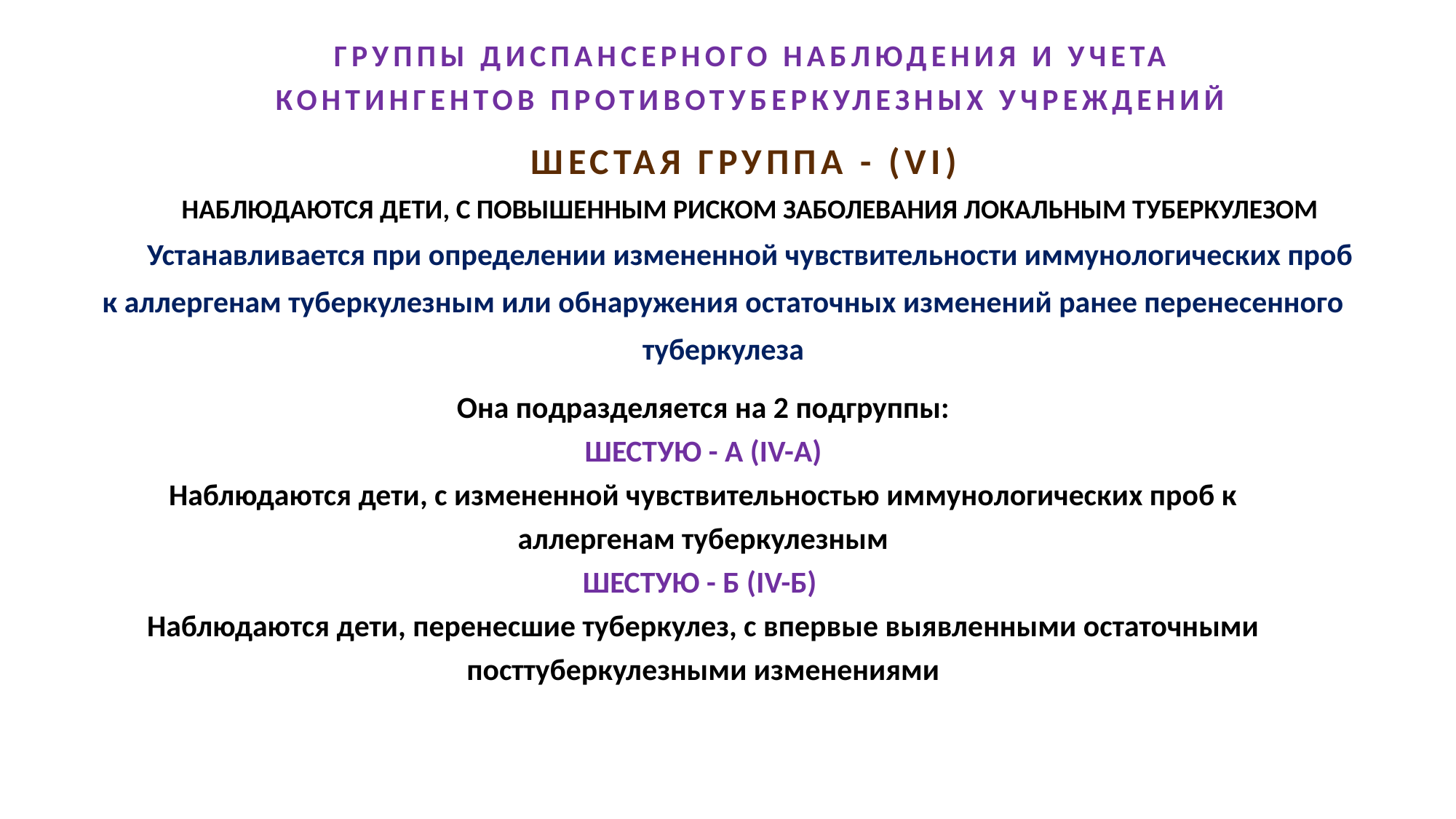

ГРУППЫ ДИСПАНСЕРНОГО НАБЛЮДЕНИЯ И УЧЕТА
КОНТИНГЕНТОВ ПРОТИВОТУБЕРКУЛЕЗНЫХ УЧРЕЖДЕНИЙ
ШЕСТАЯ ГРУППА - (VI)
НАБЛЮДАЮТСЯ ДЕТИ, С ПОВЫШЕННЫМ РИСКОМ ЗАБОЛЕВАНИЯ ЛОКАЛЬНЫМ ТУБЕРКУЛЕЗОМ
Устанавливается при определении измененной чувствительности иммунологических проб к аллергенам туберкулезным или обнаружения остаточных изменений ранее перенесенного туберкулеза
Она подразделяется на 2 подгруппы:
ШЕСТУЮ - А (IV-А)
Наблюдаются дети, с измененной чувствительностью иммунологических проб к аллергенам туберкулезным
ШЕСТУЮ - Б (IV-Б)
Наблюдаются дети, перенесшие туберкулез, с впервые выявленными остаточными посттуберкулезными изменениями